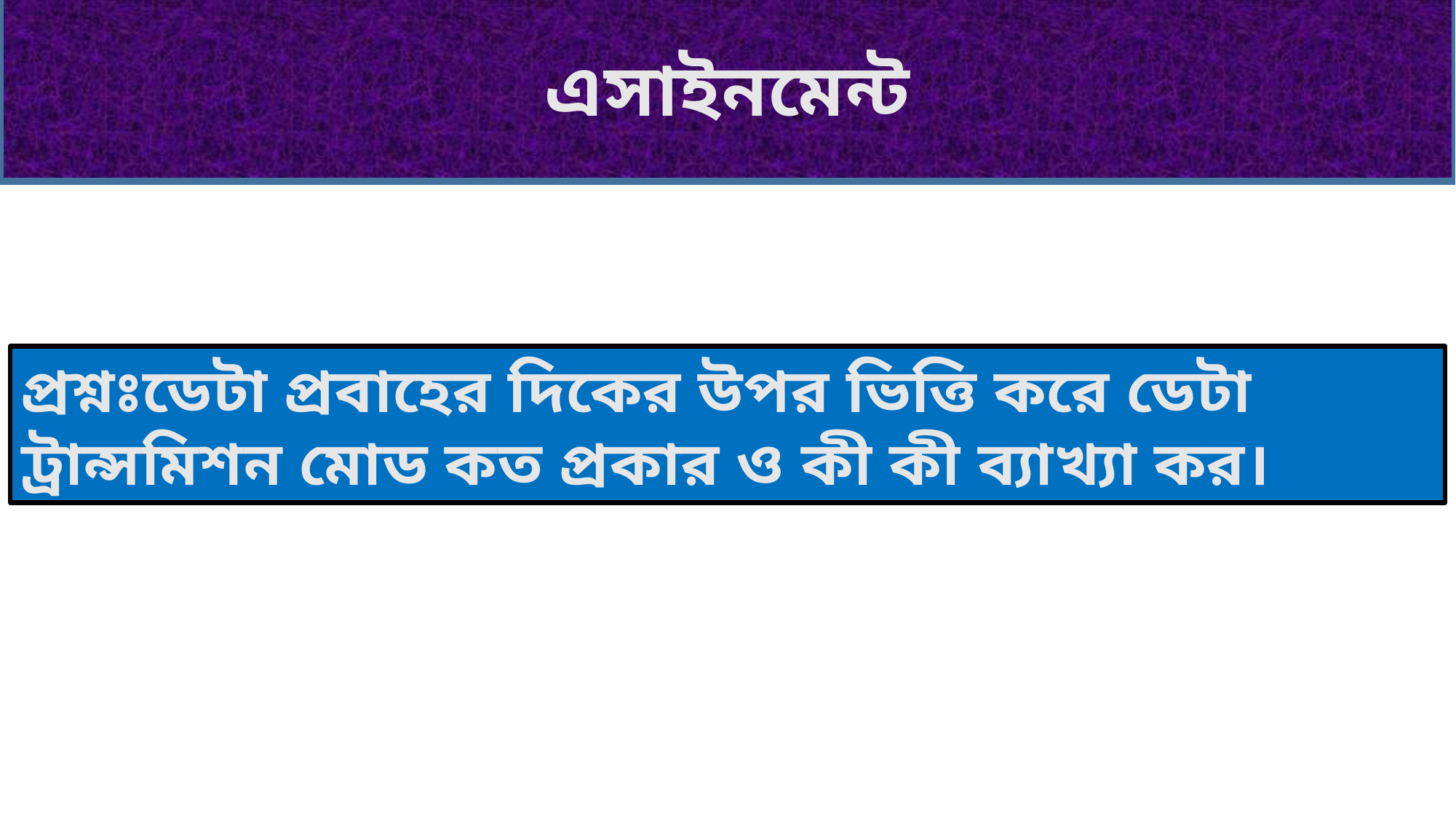

এসাইনমেন্ট
প্রশ্নঃডেটা প্রবাহের দিকের উপর ভিত্তি করে ডেটা ট্রান্সমিশন মোড কত প্রকার ও কী কী ব্যাখ্যা কর।